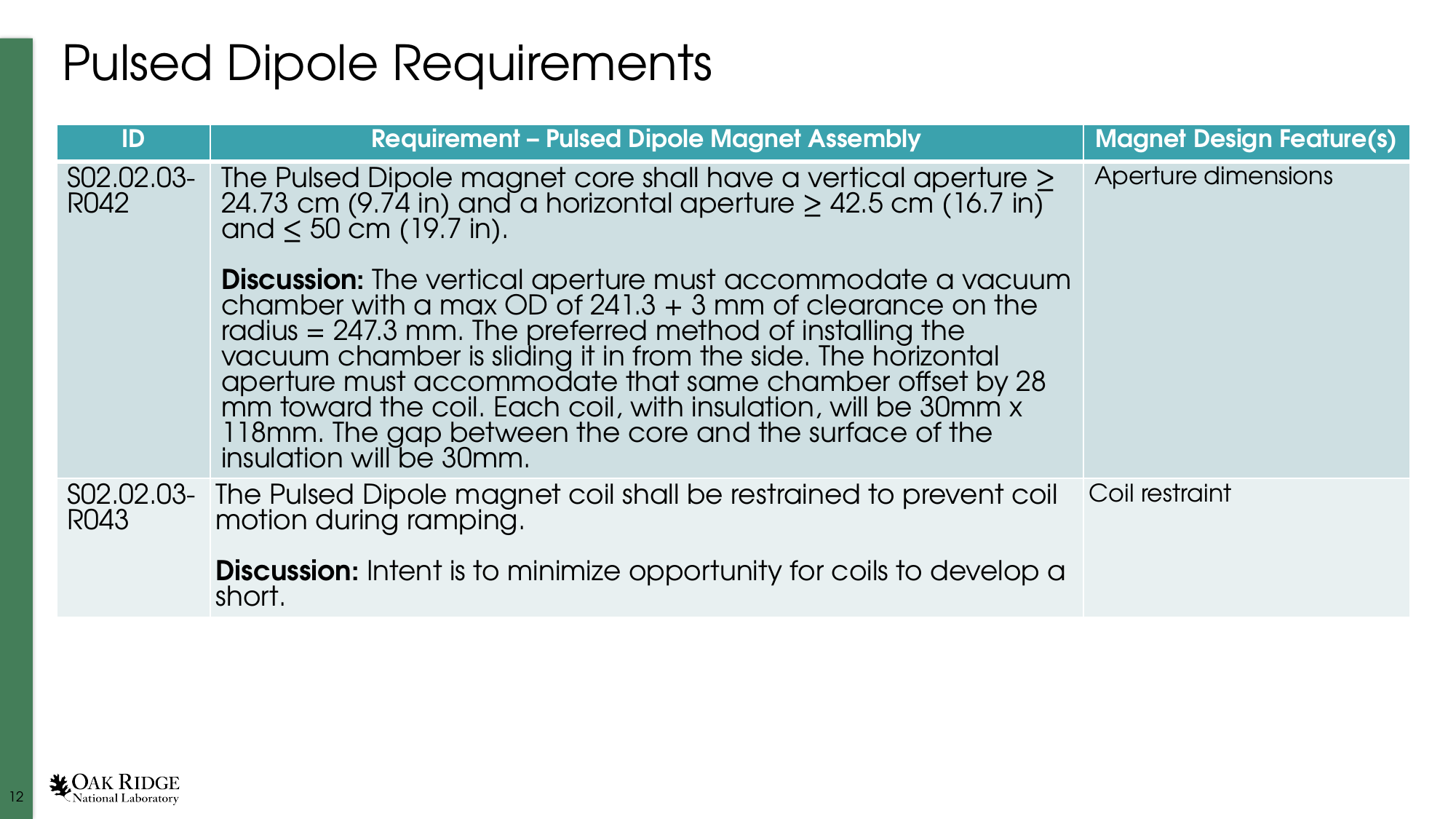

# Pulsed Dipole Requirements
| ID | Requirement – Pulsed Dipole Magnet Assembly | Magnet Design Feature(s) |
| --- | --- | --- |
| S02.02.03-R042 | The Pulsed Dipole magnet core shall have a vertical aperture ≥ 24.73 cm (9.74 in) and a horizontal aperture ≥ 42.5 cm (16.7 in) and ≤ 50 cm (19.7 in).   Discussion: The vertical aperture must accommodate a vacuum chamber with a max OD of 241.3 + 3 mm of clearance on the radius = 247.3 mm. The preferred method of installing the vacuum chamber is sliding it in from the side. The horizontal aperture must accommodate that same chamber offset by 28 mm toward the coil. Each coil, with insulation, will be 30mm x 118mm. The gap between the core and the surface of the insulation will be 30mm. | Aperture dimensions |
| S02.02.03-R043 | The Pulsed Dipole magnet coil shall be restrained to prevent coil motion during ramping.   Discussion: Intent is to minimize opportunity for coils to develop a short. | Coil restraint |